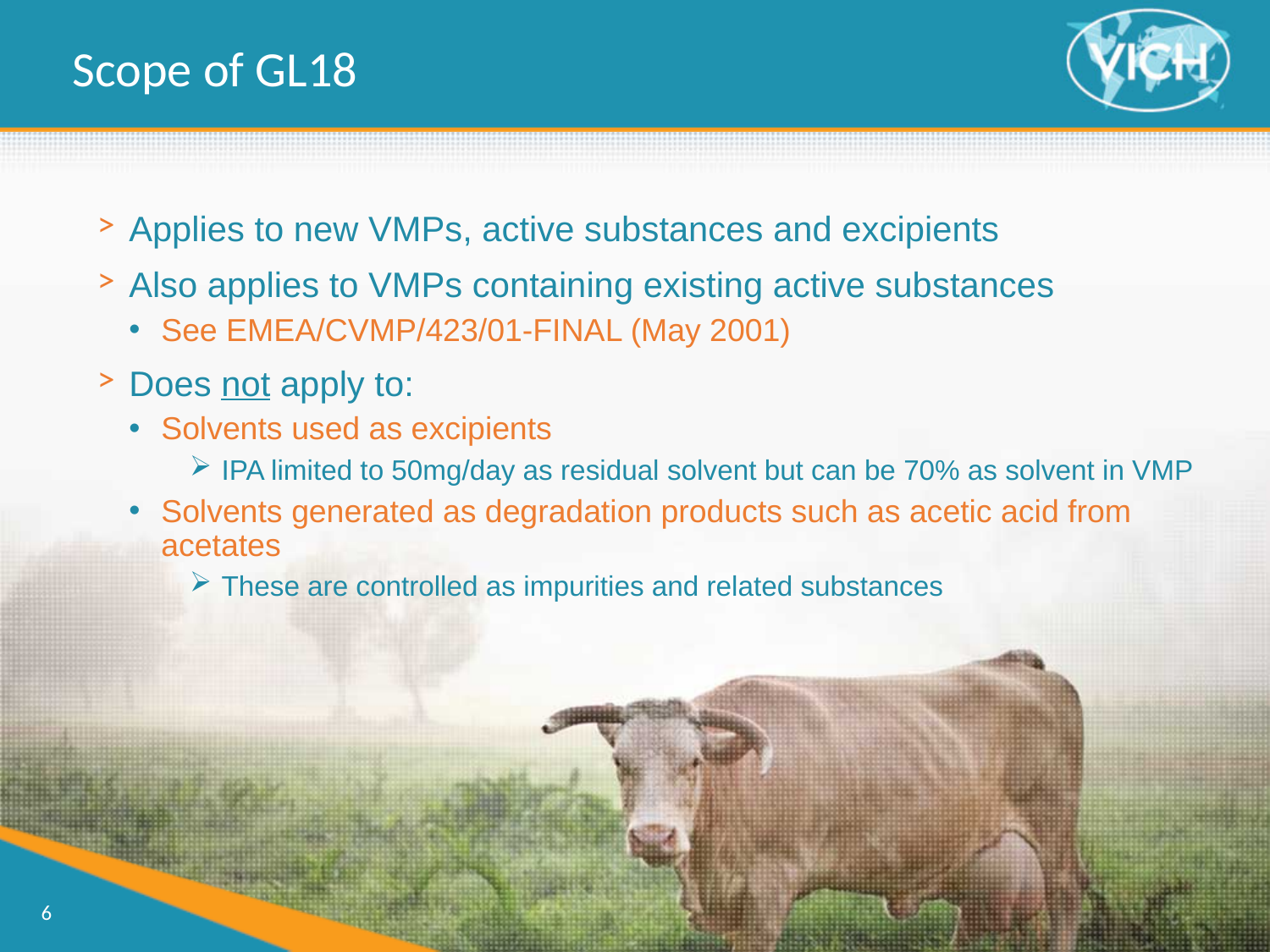

Scope of GL18
Applies to new VMPs, active substances and excipients
Also applies to VMPs containing existing active substances
See EMEA/CVMP/423/01-FINAL (May 2001)
Does not apply to:
Solvents used as excipients
IPA limited to 50mg/day as residual solvent but can be 70% as solvent in VMP
Solvents generated as degradation products such as acetic acid from acetates
These are controlled as impurities and related substances